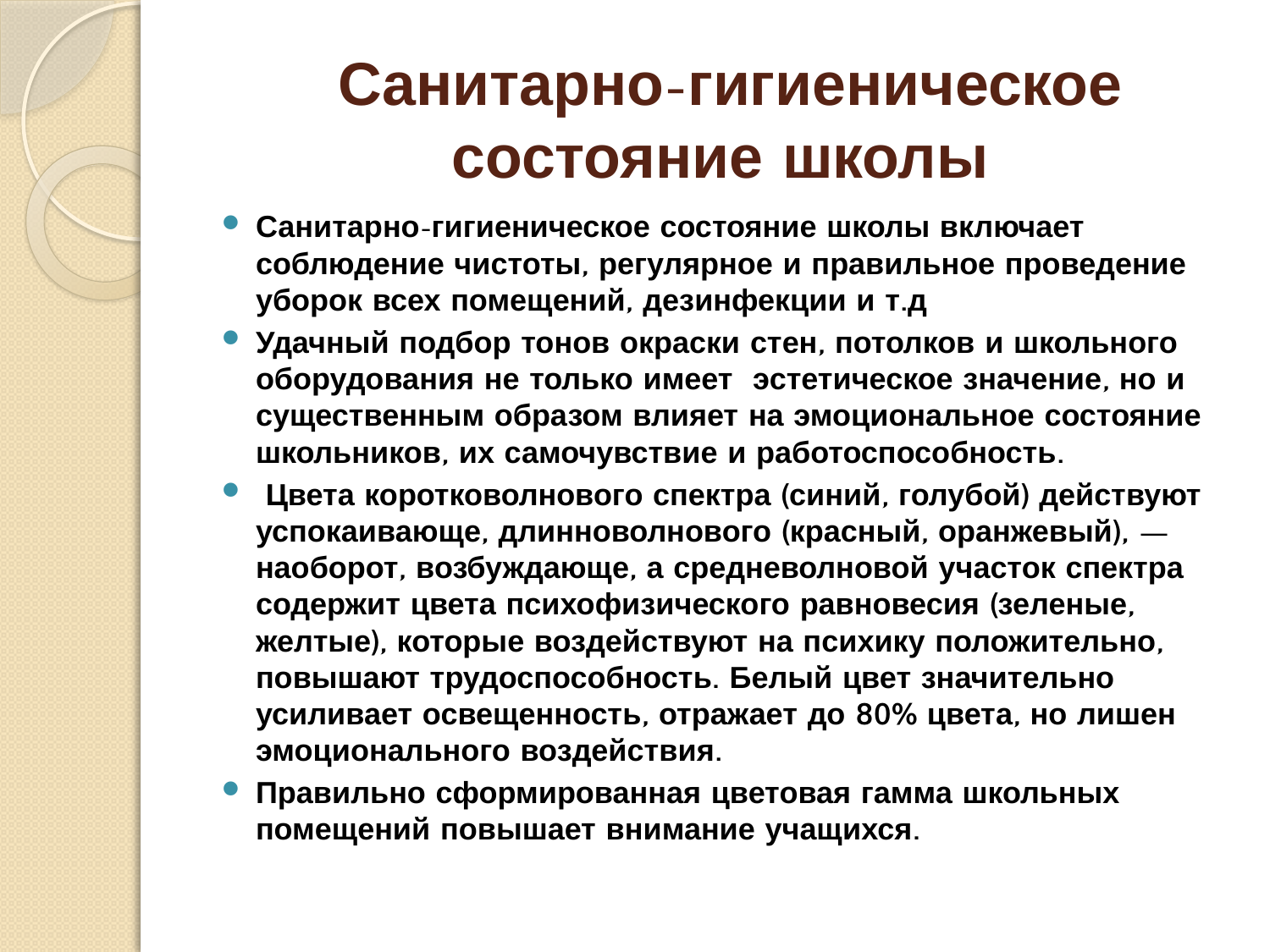

# Санитарно-гигиеническое состояние школы
Санитарно-гигиеническое состояние школы включает соблюдение чистоты, регулярное и правильное проведение уборок всех помещений, дезинфекции и т.д
Удачный подбор тонов окраски стен, потолков и школьного оборудования не только имеет  эстетическое значение, но и существенным образом влияет на эмоциональное состояние школьников, их самочувствие и работоспособность.
 Цвета коротковолнового спектра (синий, голубой) действуют успокаивающе, длинноволнового (красный, оранжевый), — наоборот, возбуждающе, а средневолновой участок спектра содержит цвета психофизического равновесия (зеленые, желтые), которые воздействуют на психику положительно, повышают трудоспособность. Белый цвет значительно усиливает освещенность, отражает до 80% цвета, но лишен эмоционального воздействия.
Правильно сформированная цветовая гамма школьных помещений повышает внимание учащихся.